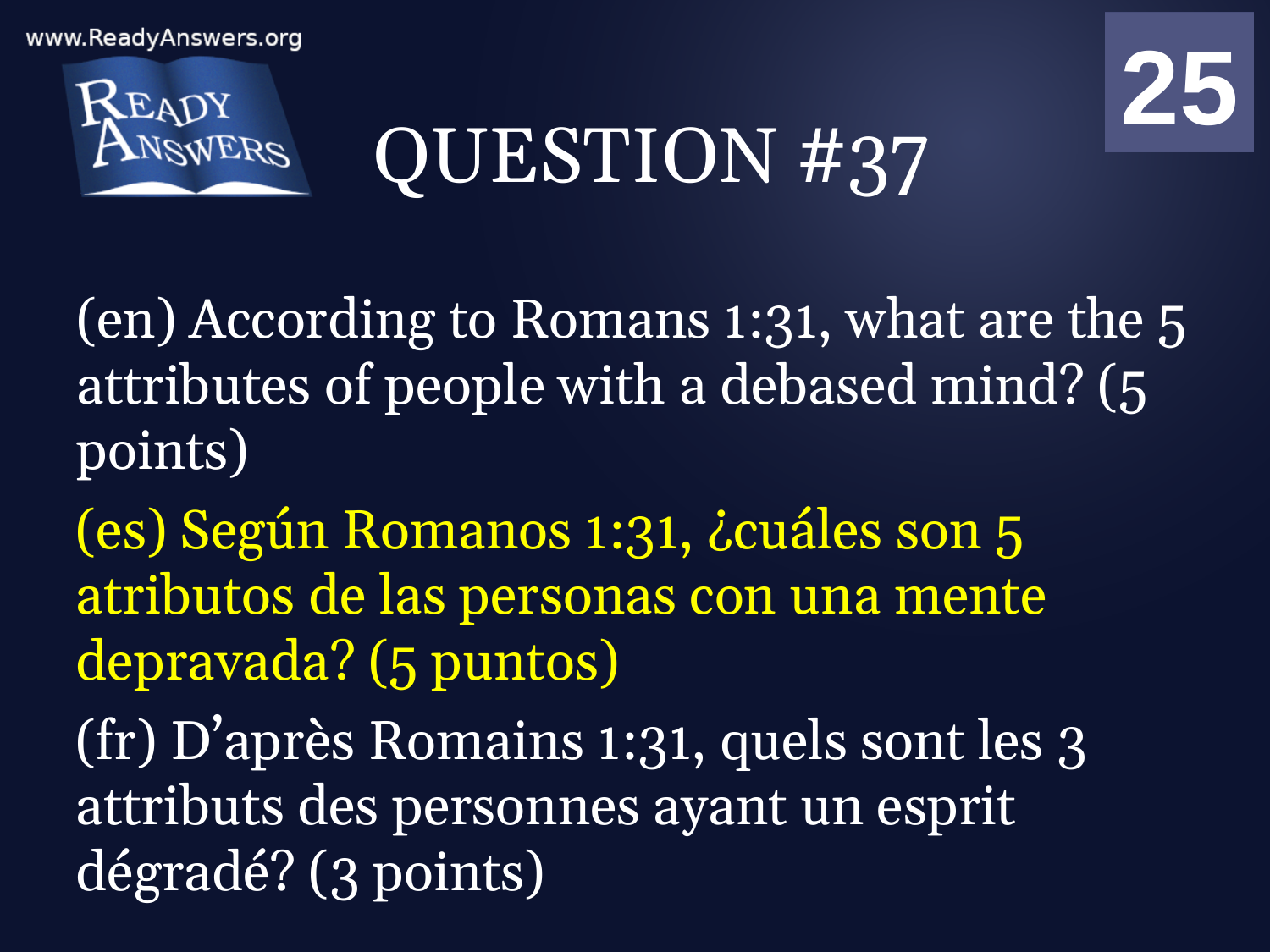

01
02
03
04
05
06
07
08
09
10
11
12
13
14
15
16
17
18
19
20
21
22
23
24
25
00
# QUESTION #37
(en) According to Romans 1:31, what are the 5 attributes of people with a debased mind? (5 points)
(es) Según Romanos 1:31, ¿cuáles son 5 atributos de las personas con una mente depravada? (5 puntos)
(fr) D’après Romains 1:31, quels sont les 3 attributs des personnes ayant un esprit dégradé? (3 points)